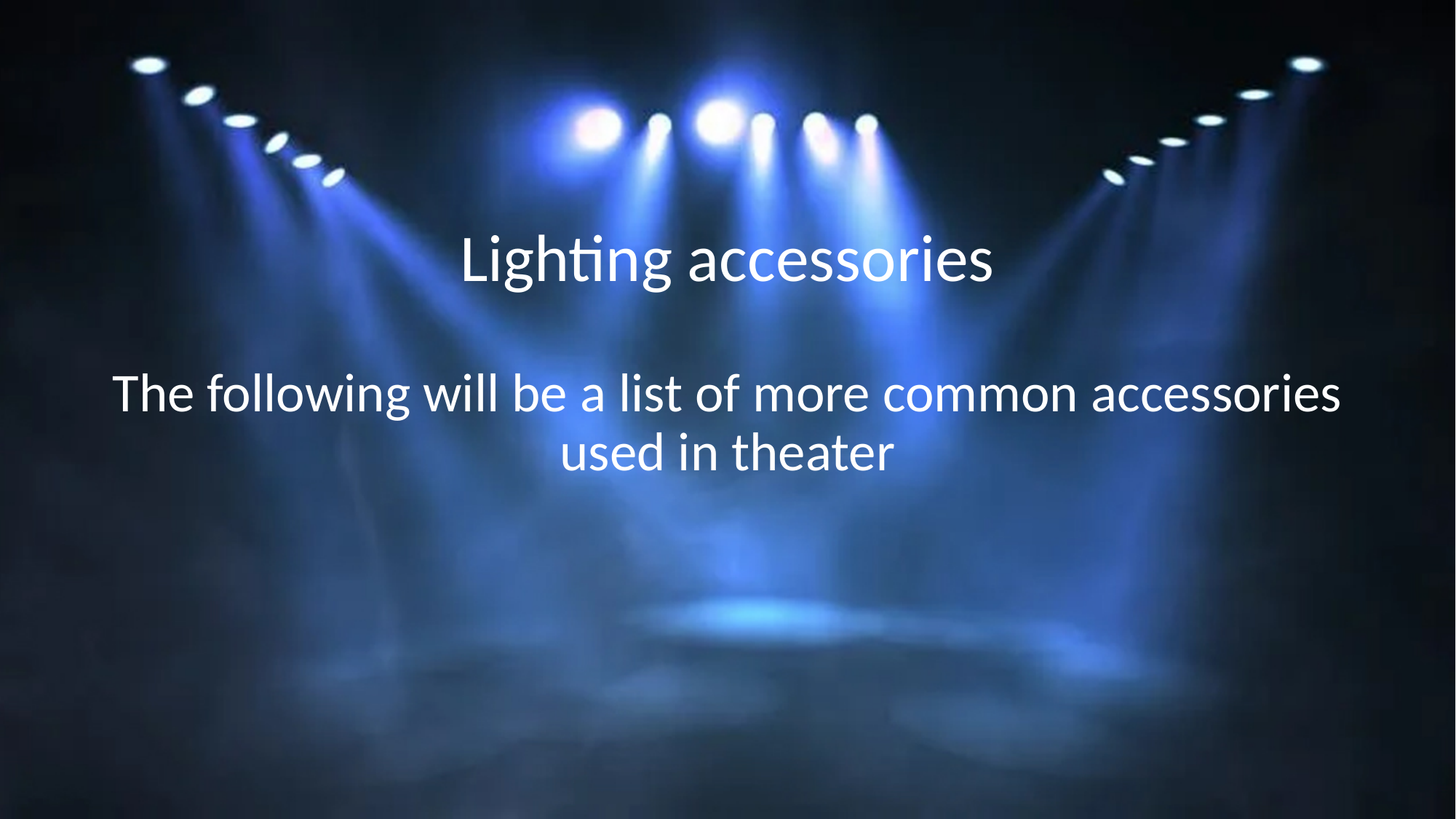

# Lighting accessories
The following will be a list of more common accessories used in theater